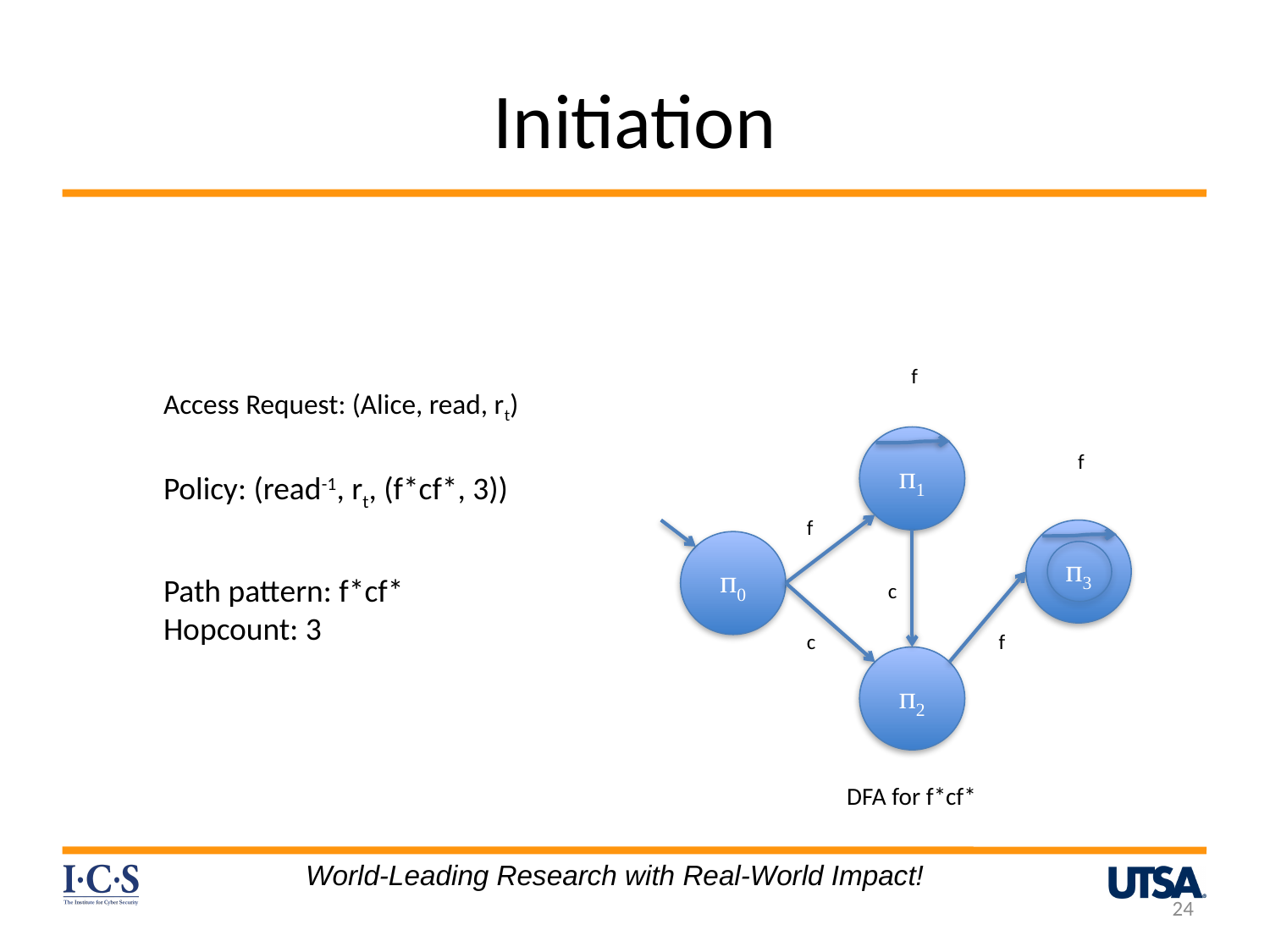

# Initiation

f
п1
п3
п0
п2
f
f
c
f
c
DFA for f*cf*
Access Request: (Alice, read, rt)
Policy: (read-1, rt, (f*cf*, 3))

Path pattern: f*cf*
Hopcount: 3
World-Leading Research with Real-World Impact!
24